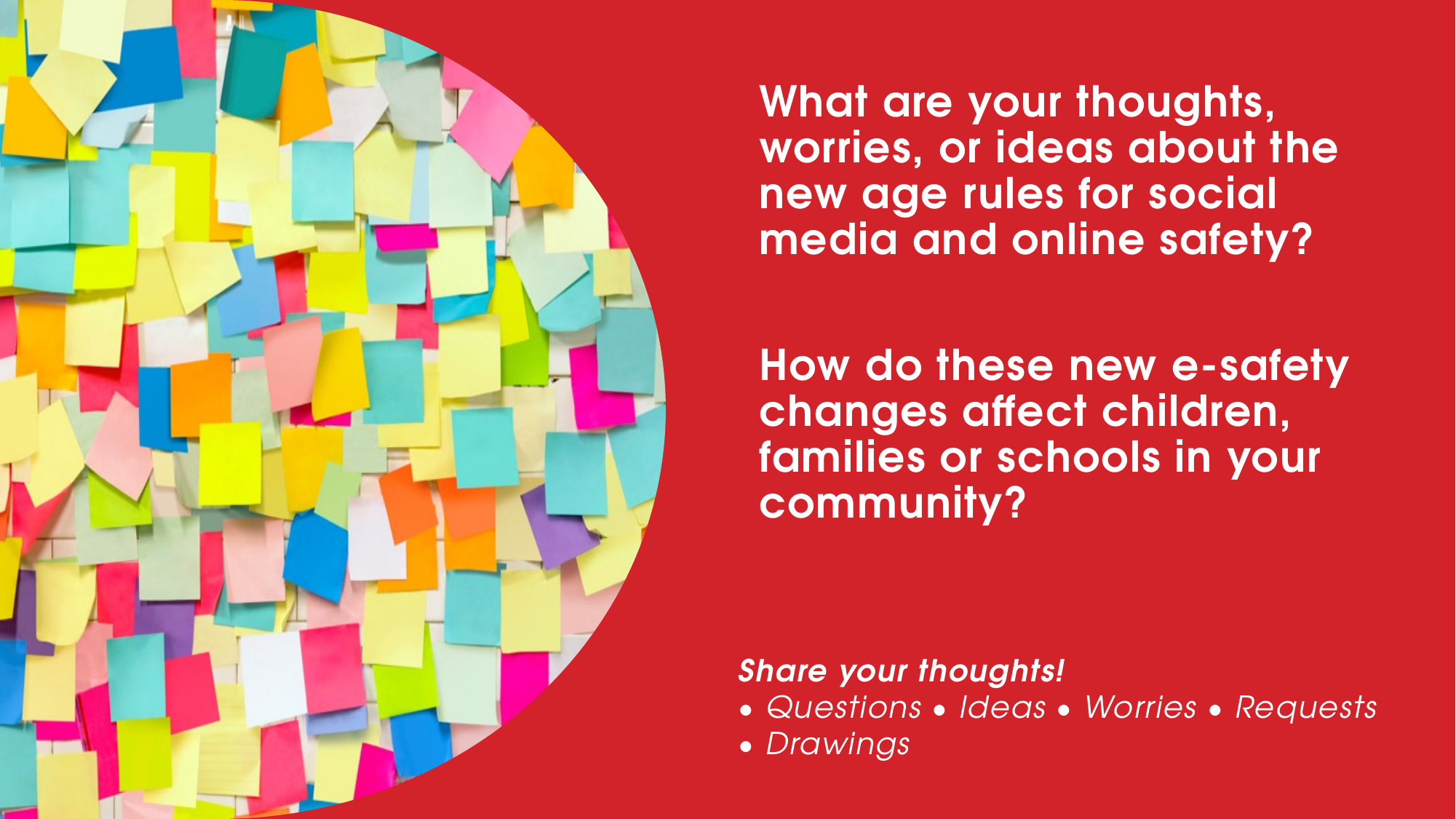

What are your thoughts, worries, or ideas about the new age rules for social media and online safety?

How do these new e-safety changes affect children, families or schools in your community?

Share your thoughts!
• Questions • Ideas • Worries • Requests
• Drawings